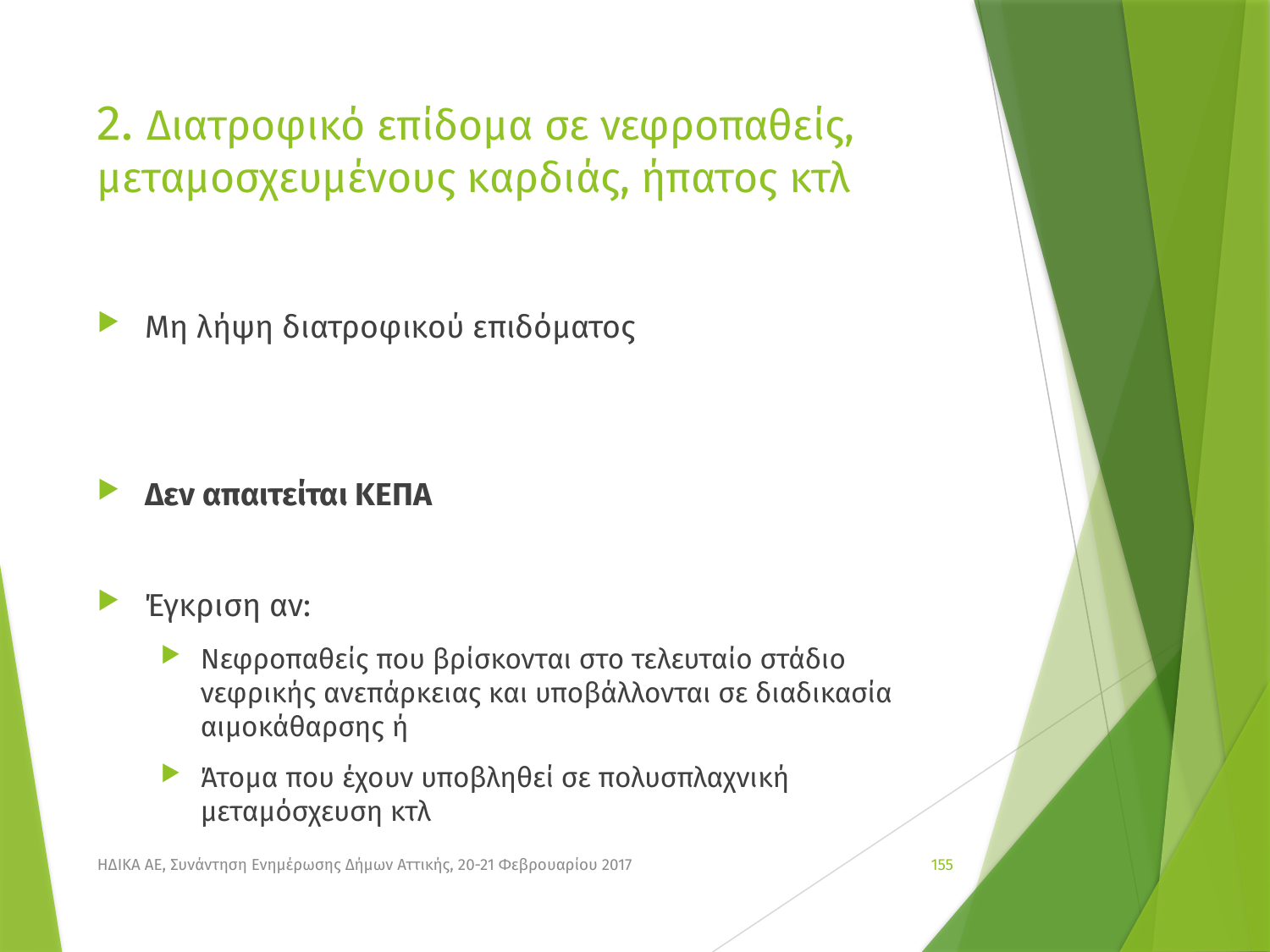

# 2. Διατροφικό επίδομα σε νεφροπαθείς, μεταμοσχευμένους καρδιάς, ήπατος κτλ
Μη λήψη διατροφικού επιδόματος

Δεν απαιτείται ΚΕΠΑ

Έγκριση αν:
Νεφροπαθείς που βρίσκονται στο τελευταίο στάδιο νεφρικής ανεπάρκειας και υποβάλλονται σε διαδικασία αιμοκάθαρσης ή
Άτομα που έχουν υποβληθεί σε πολυσπλαχνική μεταμόσχευση κτλ

ΗΔΙΚΑ ΑΕ, Συνάντηση Ενημέρωσης Δήμων Αττικής, 20-21 Φεβρουαρίου 2017
155